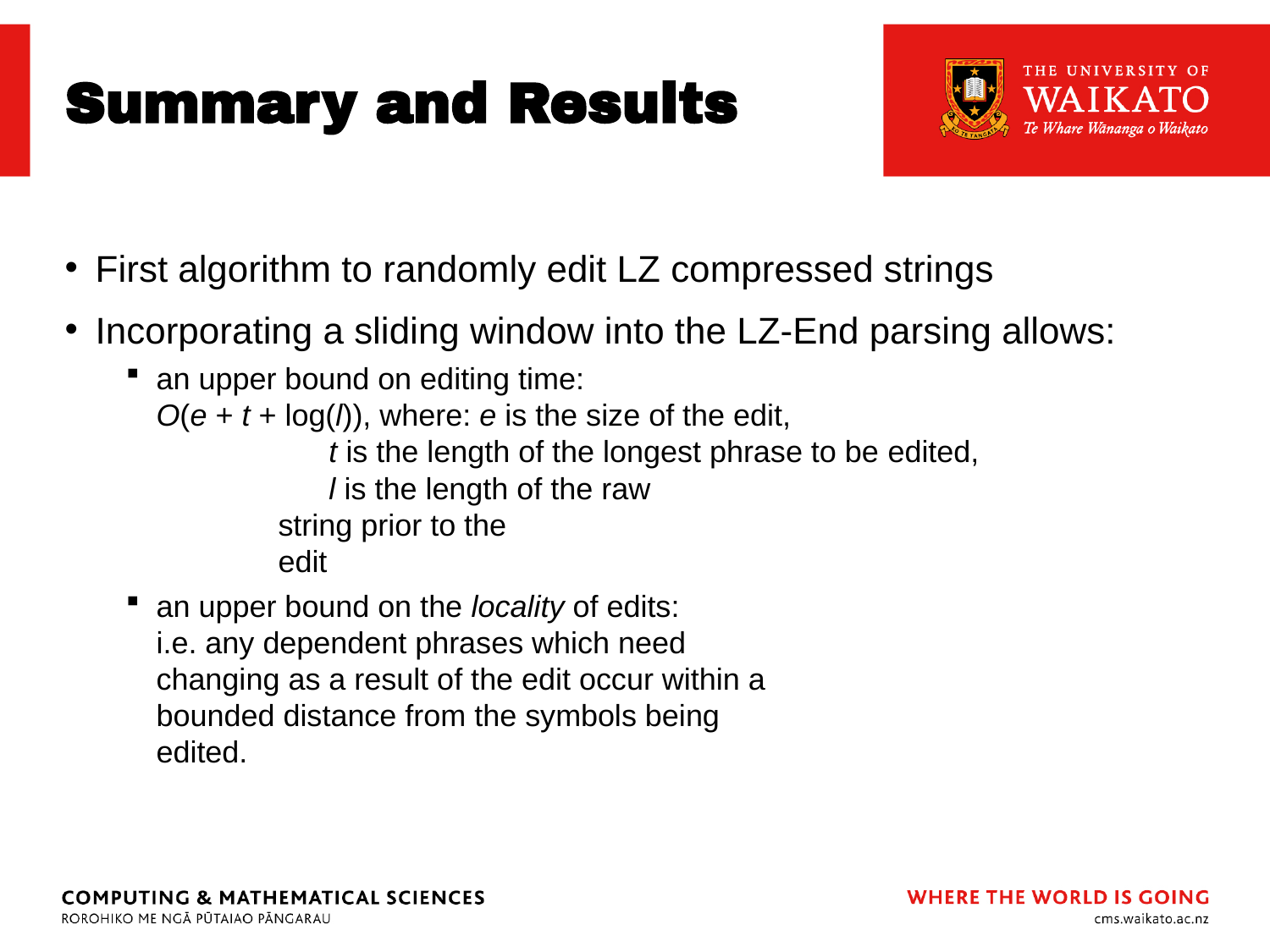

# Summary and Results
First algorithm to randomly edit LZ compressed strings
Incorporating a sliding window into the LZ-End parsing allows:
an upper bound on editing time:
O(e + t + log(l)), where: e is the size of the edit,
			      t is the length of the longest phrase to be 				edited,
			      l is the length of the raw
				string prior to the
				edit
an upper bound on the locality of edits:
i.e. any dependent phrases which need
changing as a result of the edit occur within a
bounded distance from the symbols being
edited.